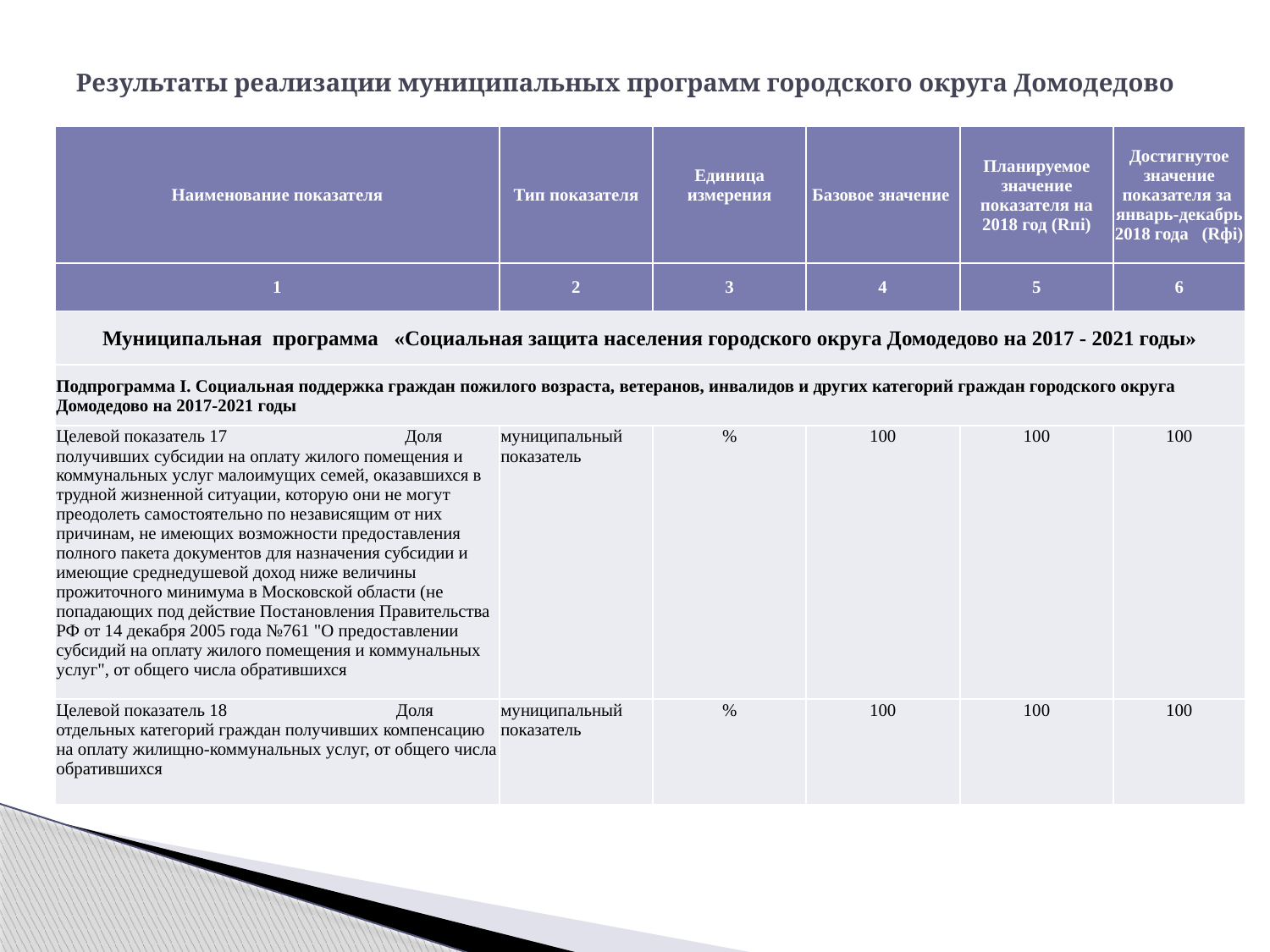

# Результаты реализации муниципальных программ городского округа Домодедово
| Наименование показателя | Тип показателя | Единица измерения | Базовое значение | Планируемое значение показателя на 2018 год (Rпi) | Достигнутое значение показателя за январь-декабрь 2018 года (Rфi) |
| --- | --- | --- | --- | --- | --- |
| 1 | 2 | 3 | 4 | 5 | 6 |
| Муниципальная программа «Социальная защита населения городского округа Домодедово на 2017 - 2021 годы» |  |  |  |  |  |
| Подпрограмма I. Социальная поддержка граждан пожилого возраста, ветеранов, инвалидов и других категорий граждан городского округа Домодедово на 2017-2021 годы |  |  |  |  |  |
| Целевой показатель 17 Доля получивших субсидии на оплату жилого помещения и коммунальных услуг малоимущих семей, оказавшихся в трудной жизненной ситуации, которую они не могут преодолеть самостоятельно по независящим от них причинам, не имеющих возможности предоставления полного пакета документов для назначения субсидии и имеющие среднедушевой доход ниже величины прожиточного минимума в Московской области (не попадающих под действие Постановления Правительства РФ от 14 декабря 2005 года №761 "О предоставлении субсидий на оплату жилого помещения и коммунальных услуг", от общего числа обратившихся | муниципальный показатель | % | 100 | 100 | 100 |
| Целевой показатель 18 Доля отдельных категорий граждан получивших компенсацию на оплату жилищно-коммунальных услуг, от общего числа обратившихся | муниципальный показатель | % | 100 | 100 | 100 |